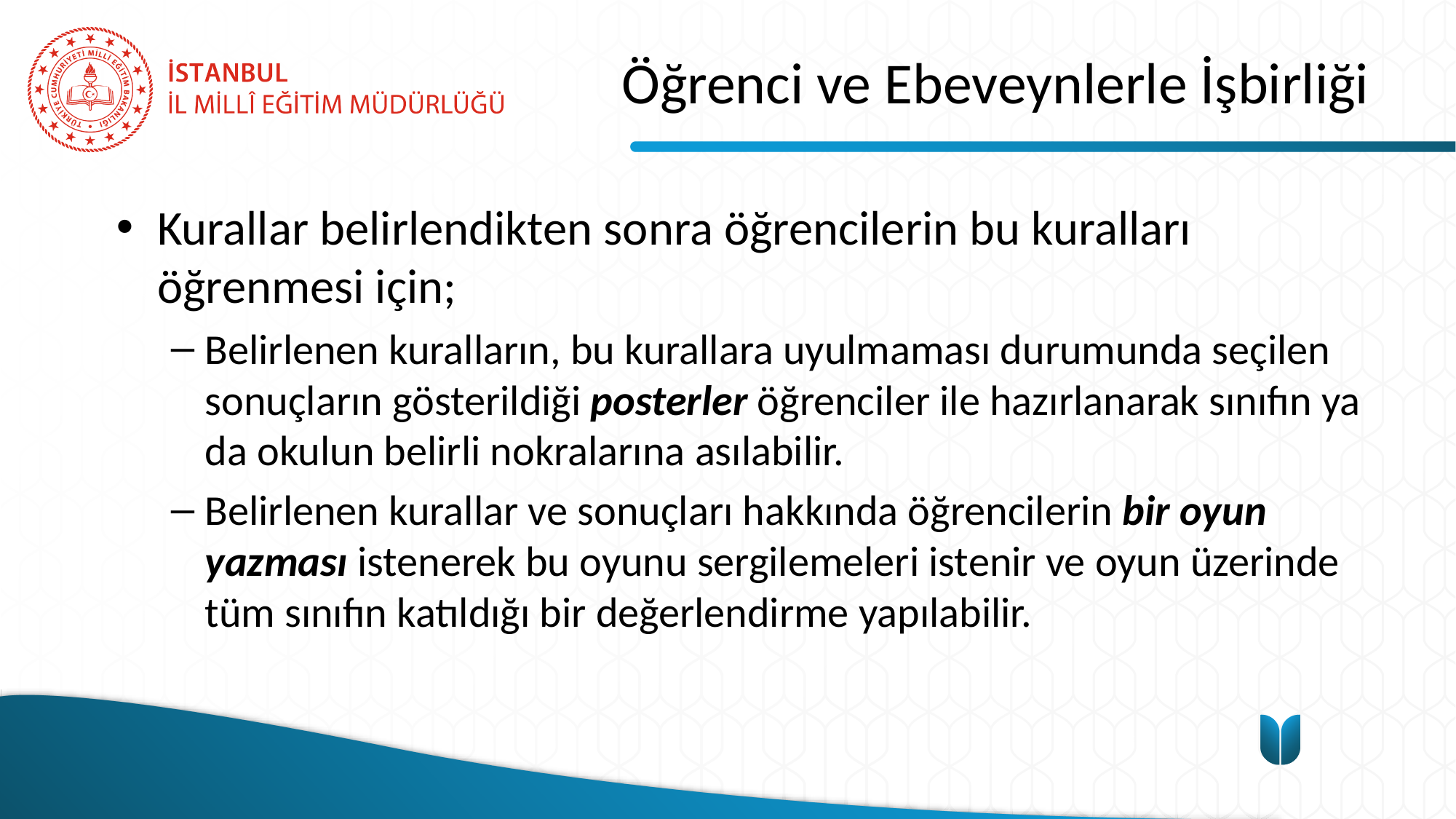

# Öğrenci ve Ebeveynlerle İşbirliği
Kurallar belirlendikten sonra öğrencilerin bu kuralları öğrenmesi için;
Belirlenen kuralların, bu kurallara uyulmaması durumunda seçilen sonuçların gösterildiği posterler öğrenciler ile hazırlanarak sınıfın ya da okulun belirli nokralarına asılabilir.
Belirlenen kurallar ve sonuçları hakkında öğrencilerin bir oyun yazması istenerek bu oyunu sergilemeleri istenir ve oyun üzerinde tüm sınıfın katıldığı bir değerlendirme yapılabilir.